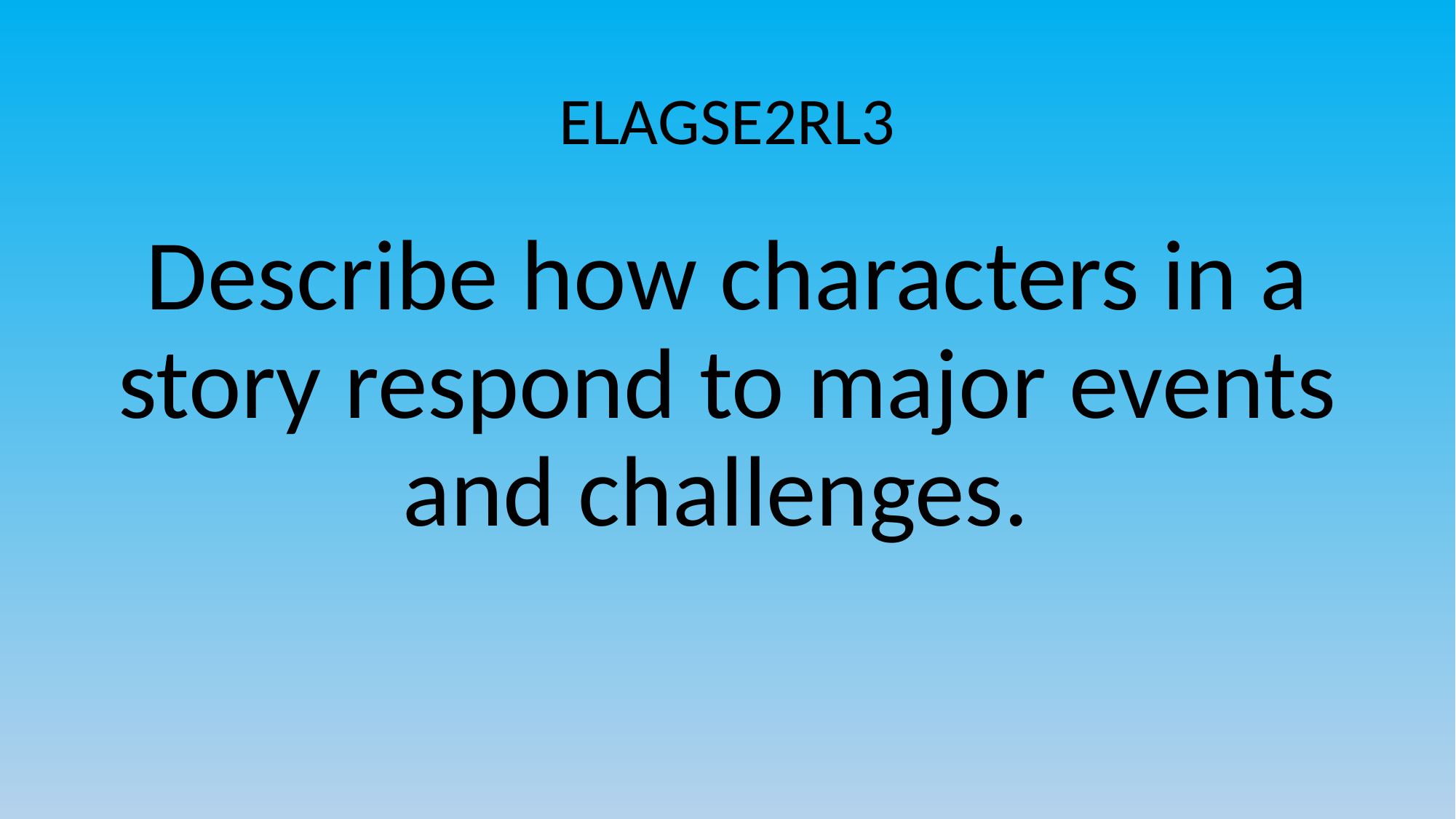

# ELAGSE2RL3
Describe how characters in a story respond to major events and challenges.